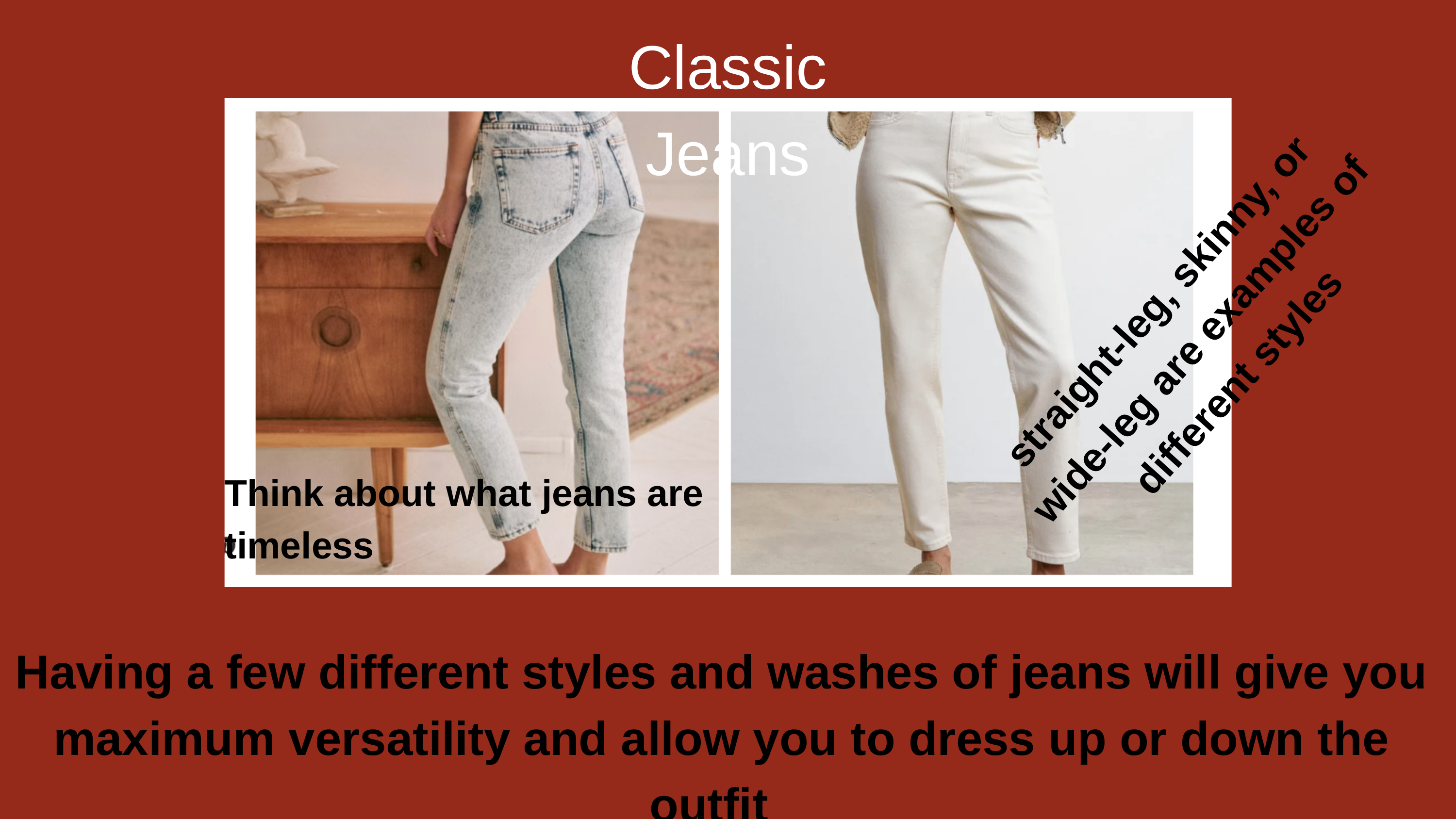

Classic Jeans

straight-leg, skinny, or wide-leg are examples of different styles
Think about what jeans are timeless
Having a few different styles and washes of jeans will give you maximum versatility and allow you to dress up or down the outfit